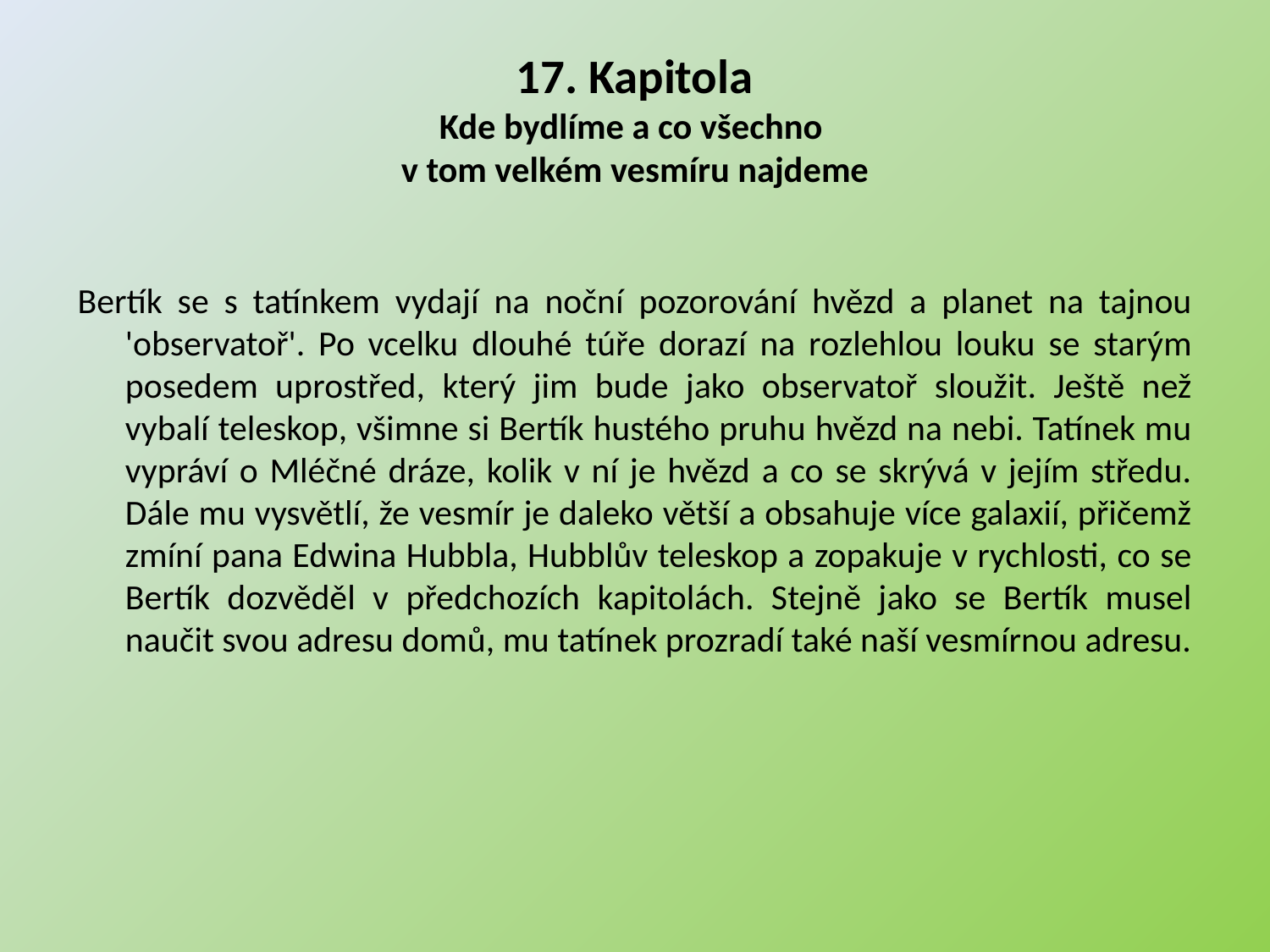

# 17. Kapitola Kde bydlíme a co všechno v tom velkém vesmíru najdeme

Bertík se s tatínkem vydají na noční pozorování hvězd a planet na tajnou 'observatoř'. Po vcelku dlouhé túře dorazí na rozlehlou louku se starým posedem uprostřed, který jim bude jako observatoř sloužit. Ještě než vybalí teleskop, všimne si Bertík hustého pruhu hvězd na nebi. Tatínek mu vypráví o Mléčné dráze, kolik v ní je hvězd a co se skrývá v jejím středu. Dále mu vysvětlí, že vesmír je daleko větší a obsahuje více galaxií, přičemž zmíní pana Edwina Hubbla, Hubblův teleskop a zopakuje v rychlosti, co se Bertík dozvěděl v předchozích kapitolách. Stejně jako se Bertík musel naučit svou adresu domů, mu tatínek prozradí také naší vesmírnou adresu.